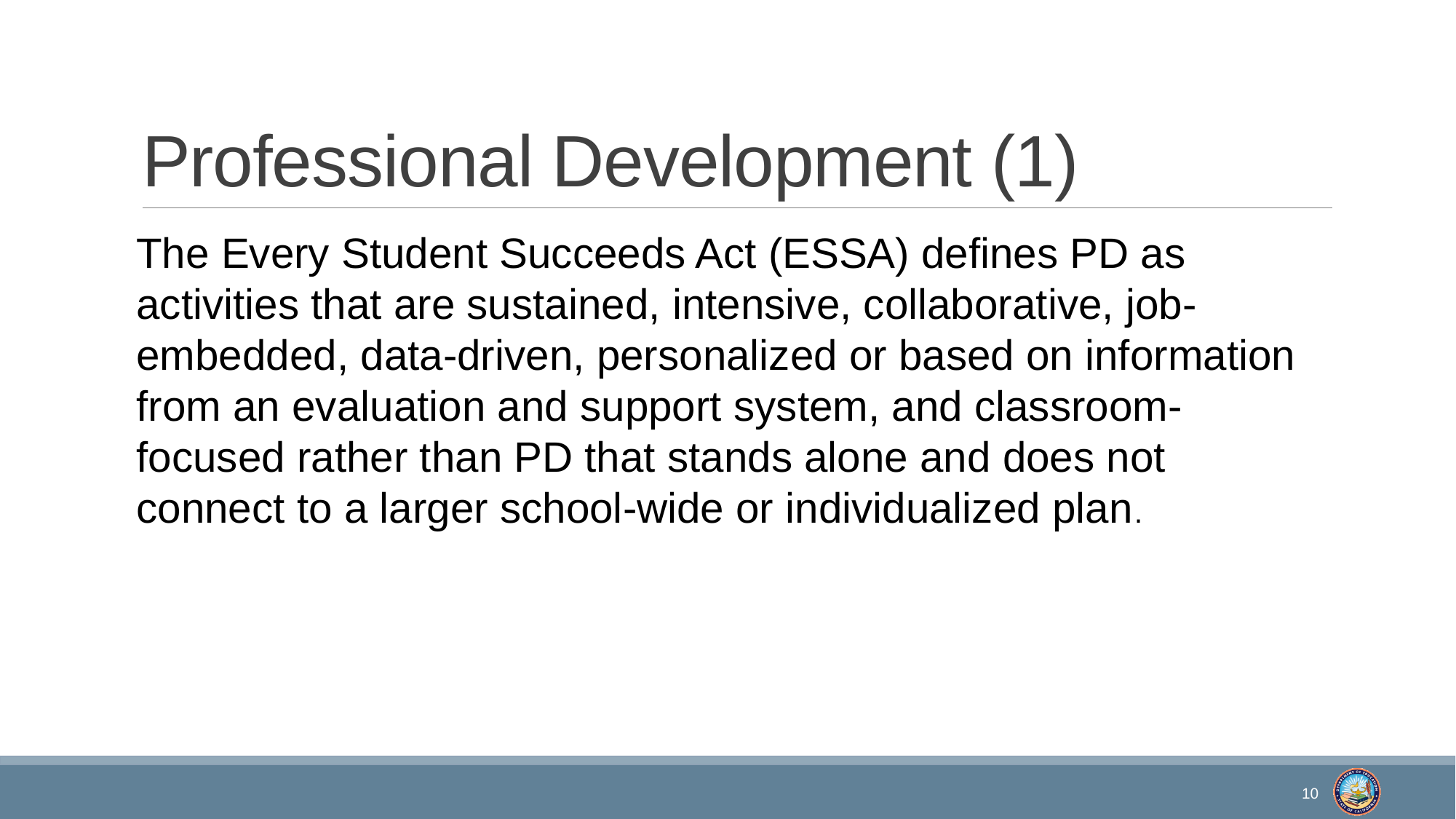

# Professional Development (1)
The Every Student Succeeds Act (ESSA) defines PD as activities that are sustained, intensive, collaborative, job-embedded, data-driven, personalized or based on information from an evaluation and support system, and classroom-focused rather than PD that stands alone and does not connect to a larger school-wide or individualized plan.

10